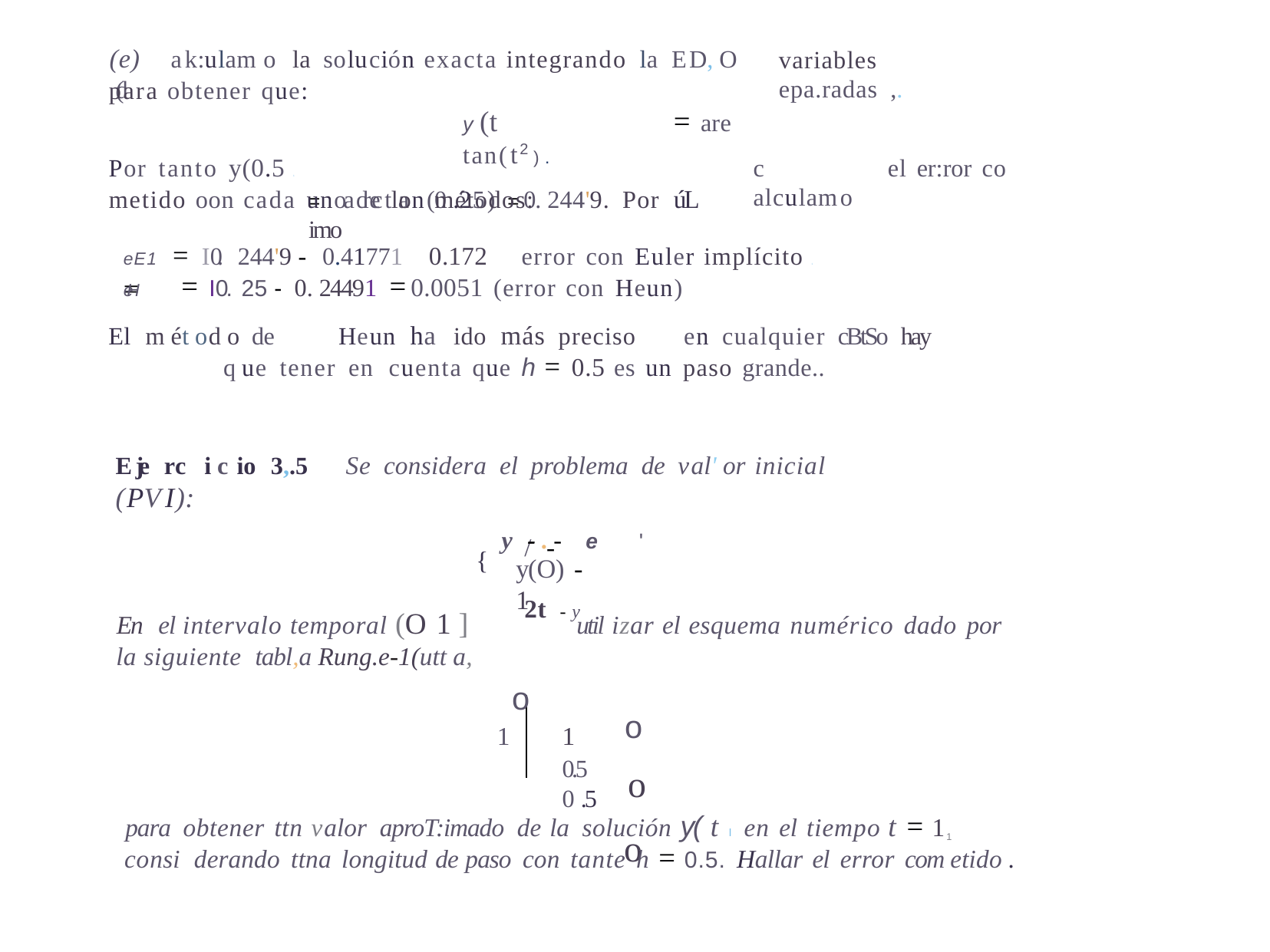

(e)	ak:ulam o	la  solución exacta integrando  la  ED, O  (d
variables	epa.radas ,.
para obtener que:
y (t	= are tan(t2 ) .
=	a rct an(0 .25)  =	0. 244'9.  Por  úL imo
Por tanto y(0.5 1
c alculamo
el er:ror co­
metido oon cada uno de lo	métodos:
eE1  = I0. 244'9 -  0.41771 =
0.172	error con Euler implícito 1
eH	= I0. 25 -	0. 24491 =	0.0051 (error con Heun)
El  m ét od o  de	Heun  ha	ido  más  preciso	en  cualquier  cBtSo  hay	q ue  tener  en  cuenta que h = 0.5 es un paso grande..
E  je  rc   i c io  3,.5	Se  considera  el  problema  de  val' or inicial  (PVI):
/  -	2t - y
y	- .	-	e	'
{
y(O) -	1
En el intervalo temporal (O 1 ]	util izar el esquema numérico dado por la siguiente  tabl,a Rung.e-1(utt a,
o	o	o  o

1
0.5	0 .5
1
para  obtener ttn valor  aproT:imado  de la  solución y( t I    en el tiempo t = 11    consi­  derando ttna longitud de paso con tante h = 0.5. Hallar el error com etido .